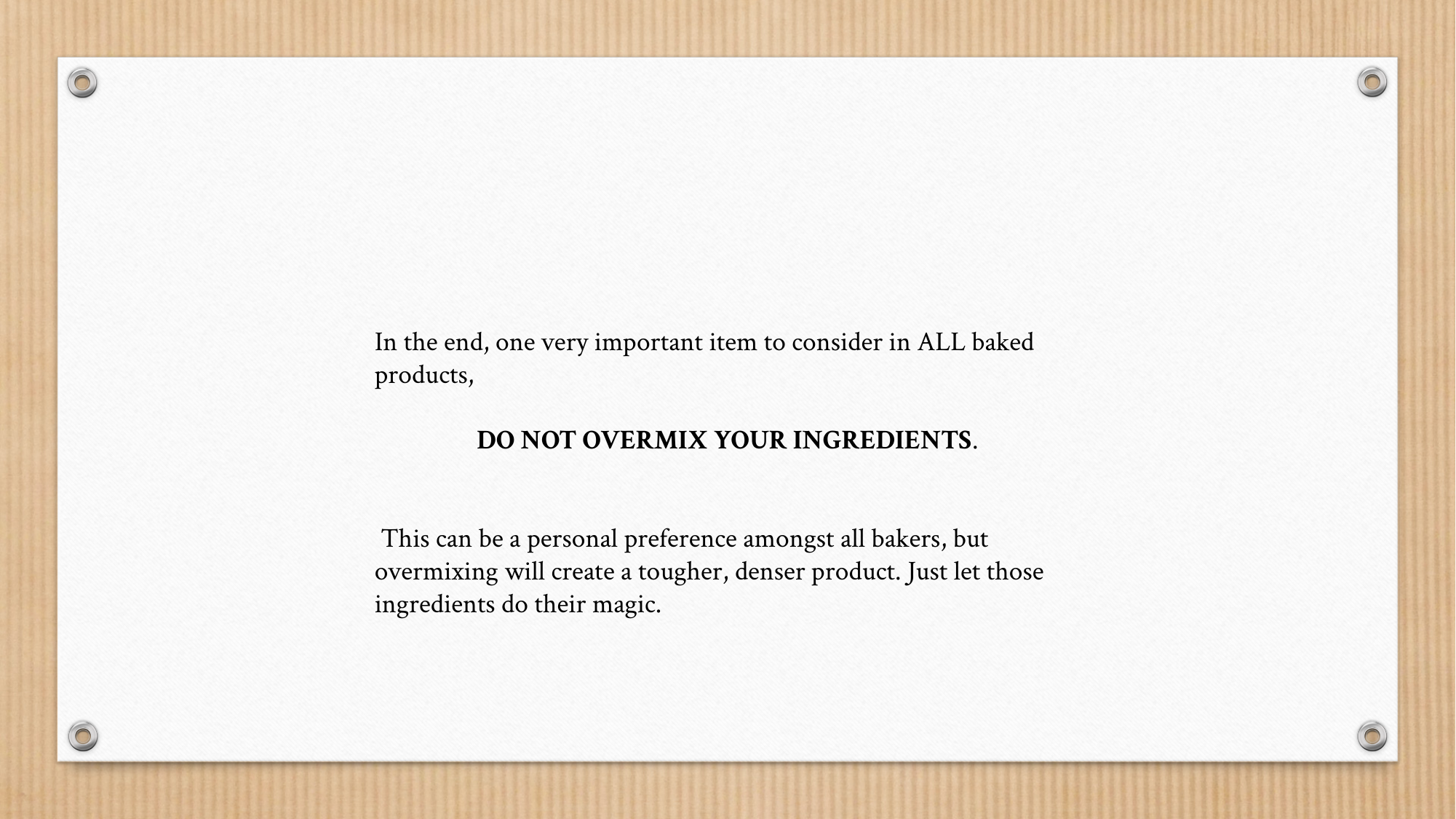

In the end, one very important item to consider in ALL baked products,

DO NOT OVERMIX YOUR INGREDIENTS.

 This can be a personal preference amongst all bakers, but overmixing will create a tougher, denser product. Just let those ingredients do their magic.